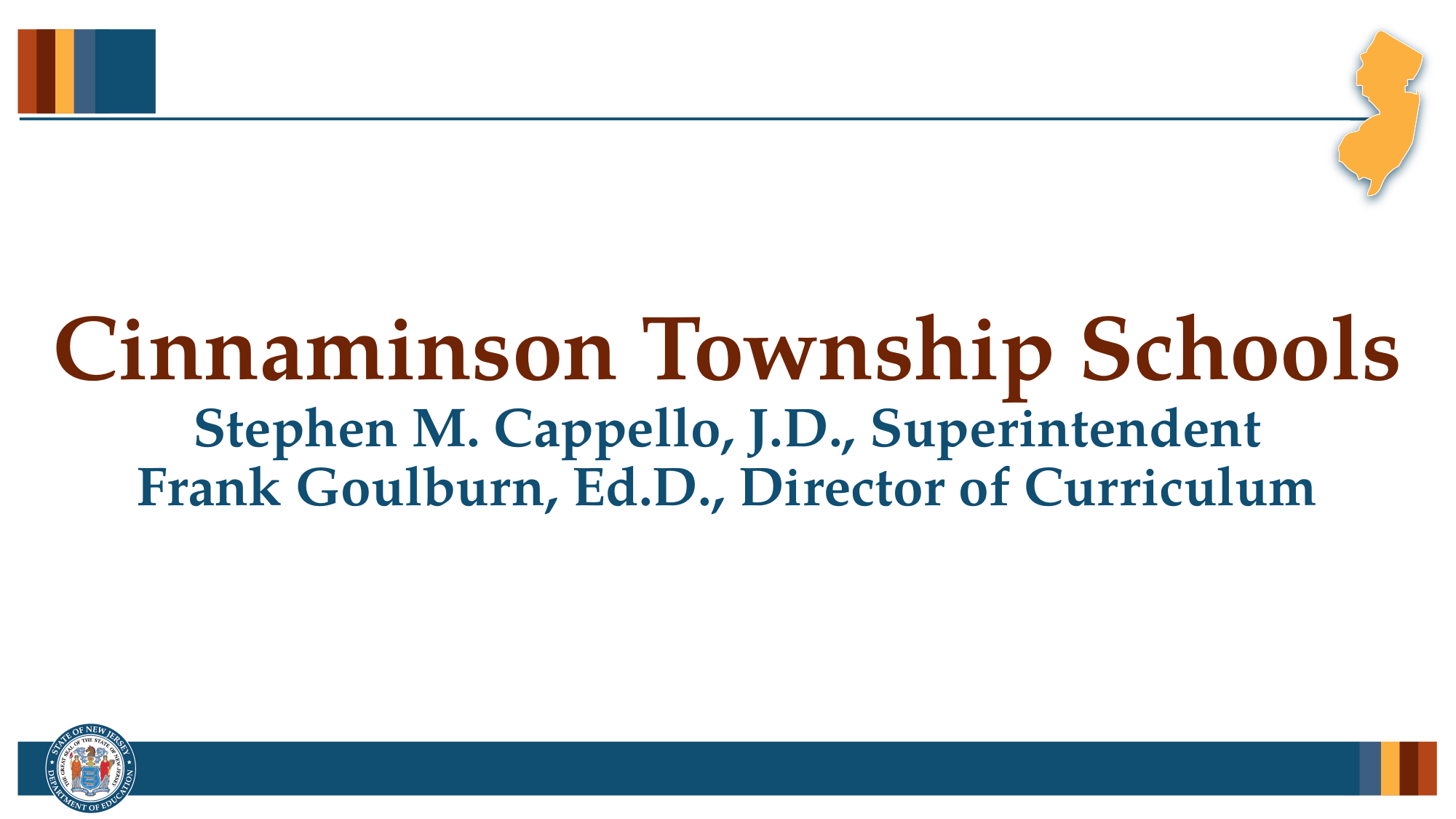

# Cinnaminson Township Schools Stephen M. Cappello, J.D., Superintendent Frank Goulburn, Ed.D., Director of Curriculum